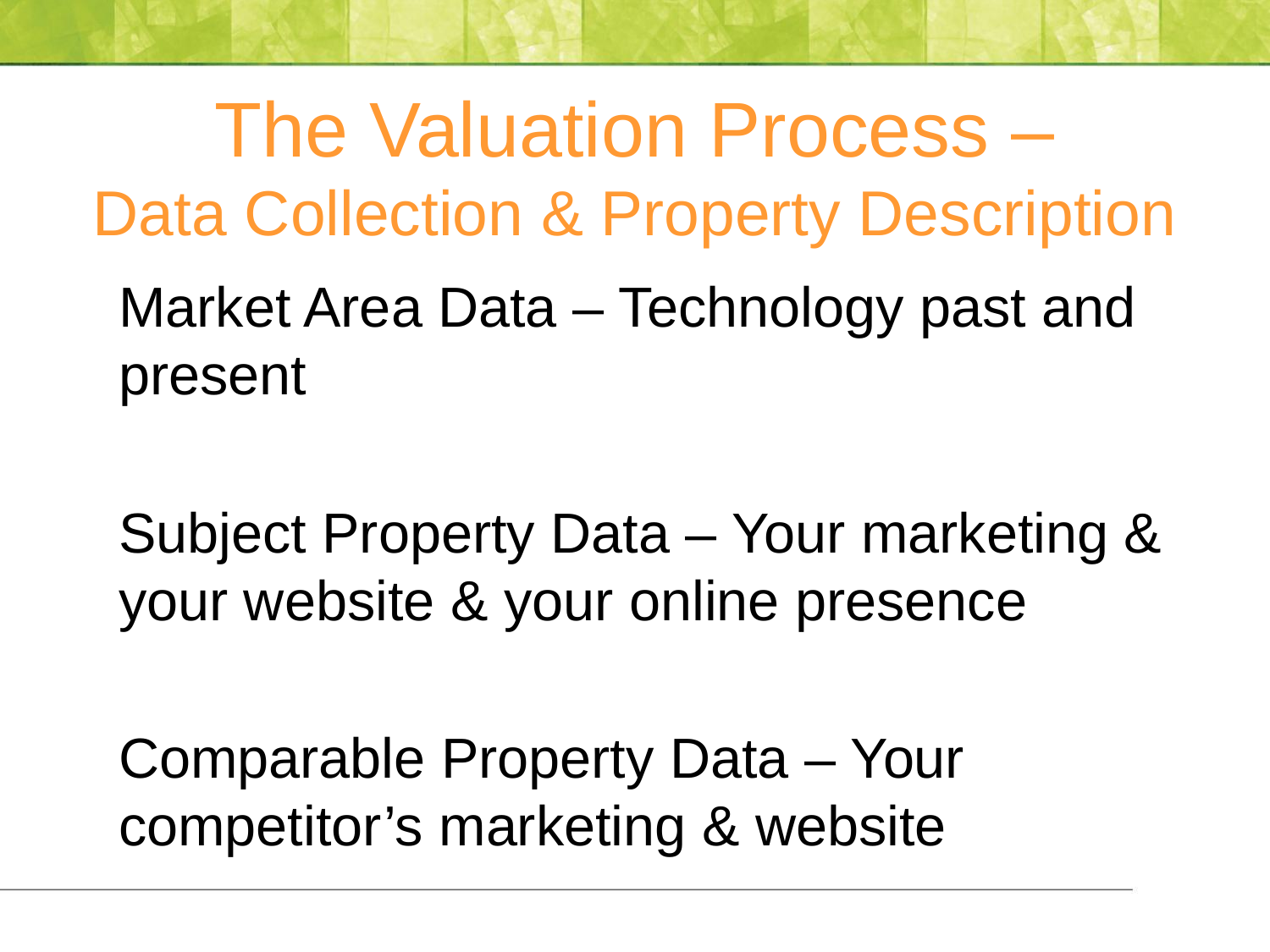

# The Valuation Process – Data Collection & Property Description
Market Area Data – Technology past and present

Subject Property Data – Your marketing & your website & your online presence

Comparable Property Data – Your competitor’s marketing & website